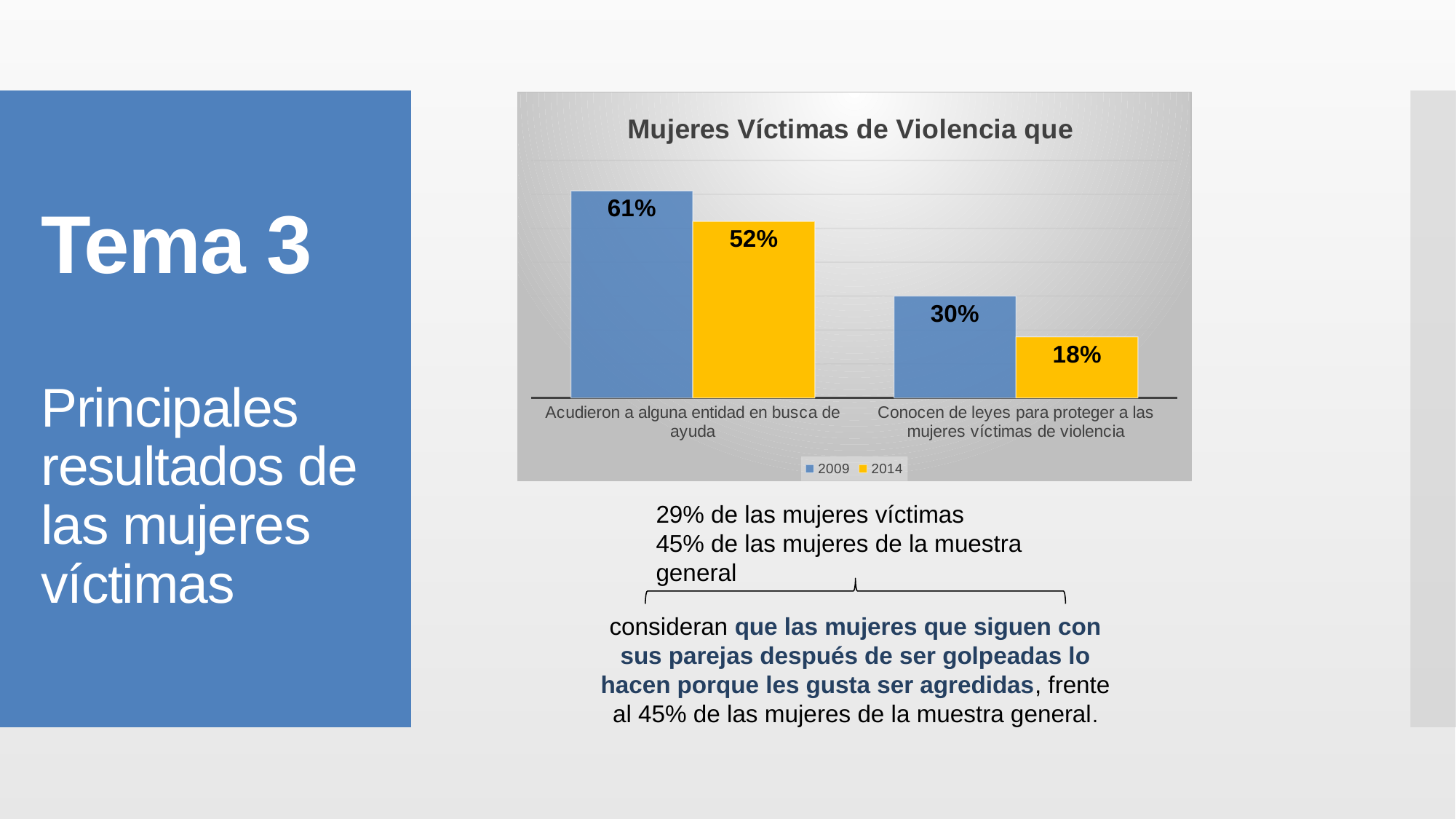

### Chart: Mujeres Víctimas de Violencia que

| Category | 2009 | 2014 |
|---|---|---|
| Acudieron a alguna entidad en busca de ayuda | 0.61 | 0.52 |
| Conocen de leyes para proteger a las mujeres víctimas de violencia | 0.3 | 0.18 |
# Tema 3
Principales resultados de las mujeres víctimas

29% de las mujeres víctimas
45% de las mujeres de la muestra general
consideran que las mujeres que siguen con sus parejas después de ser golpeadas lo hacen porque les gusta ser agredidas, frente al 45% de las mujeres de la muestra general.